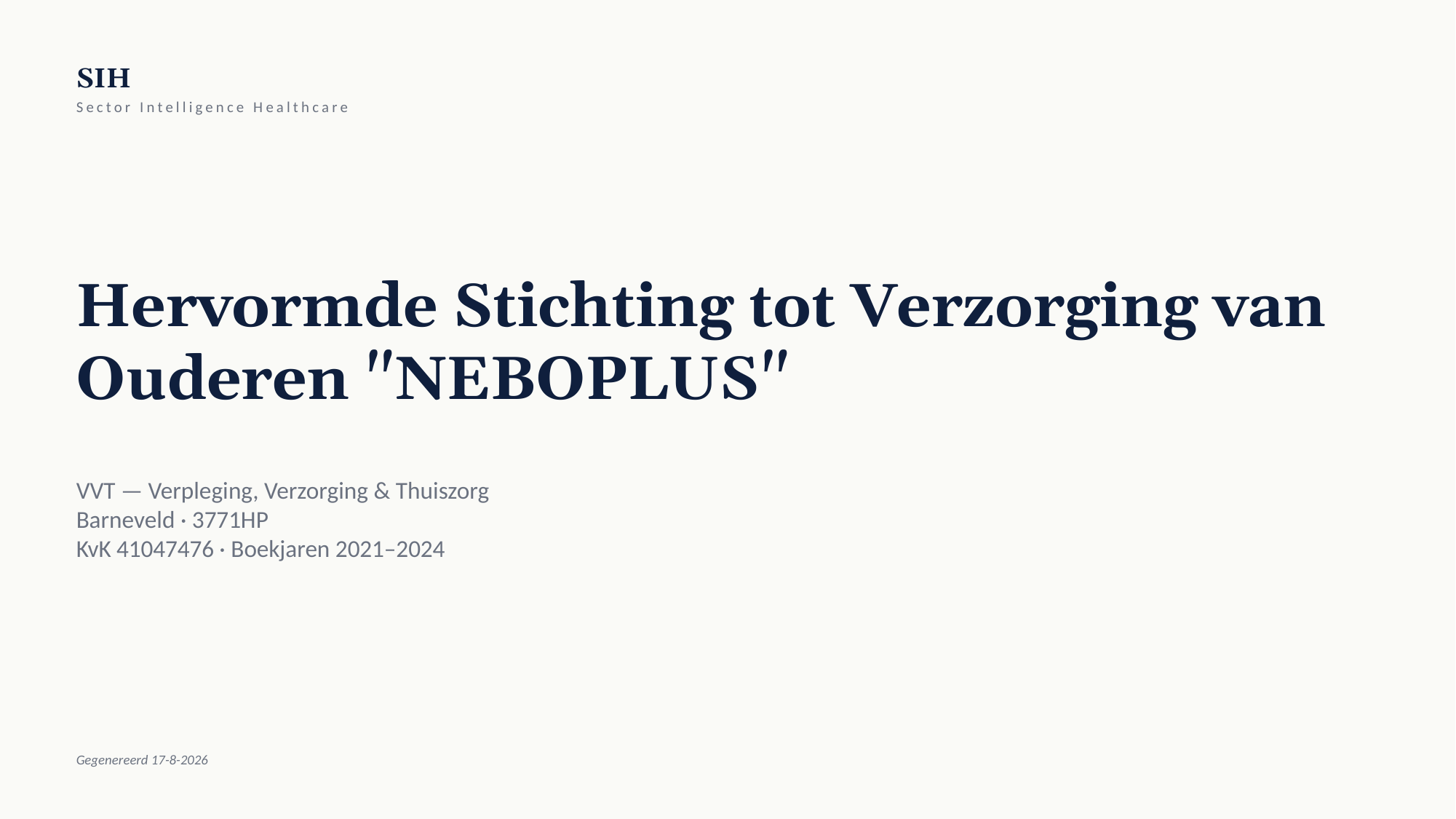

SIH
Sector Intelligence Healthcare
Hervormde Stichting tot Verzorging van Ouderen "NEBOPLUS"
VVT — Verpleging, Verzorging & Thuiszorg
Barneveld · 3771HP
KvK 41047476 · Boekjaren 2021–2024
Gegenereerd 17-8-2026